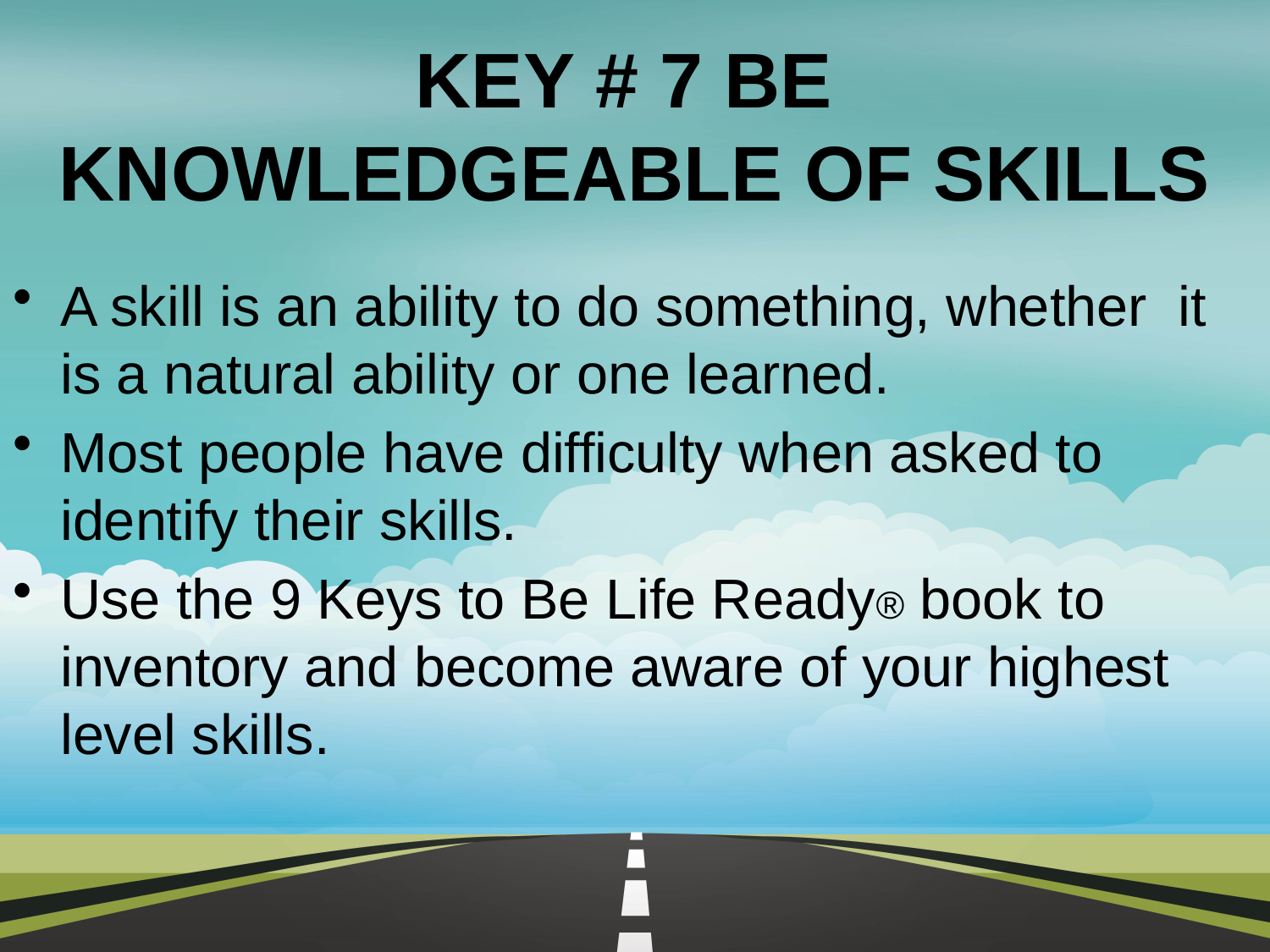

# KEY # 7 BE KNOWLEDGEABLE OF SKILLS
A skill is an ability to do something, whether  it is a natural ability or one learned.
Most people have difficulty when asked to identify their skills.
Use the 9 Keys to Be Life Ready® book to inventory and become aware of your highest level skills.